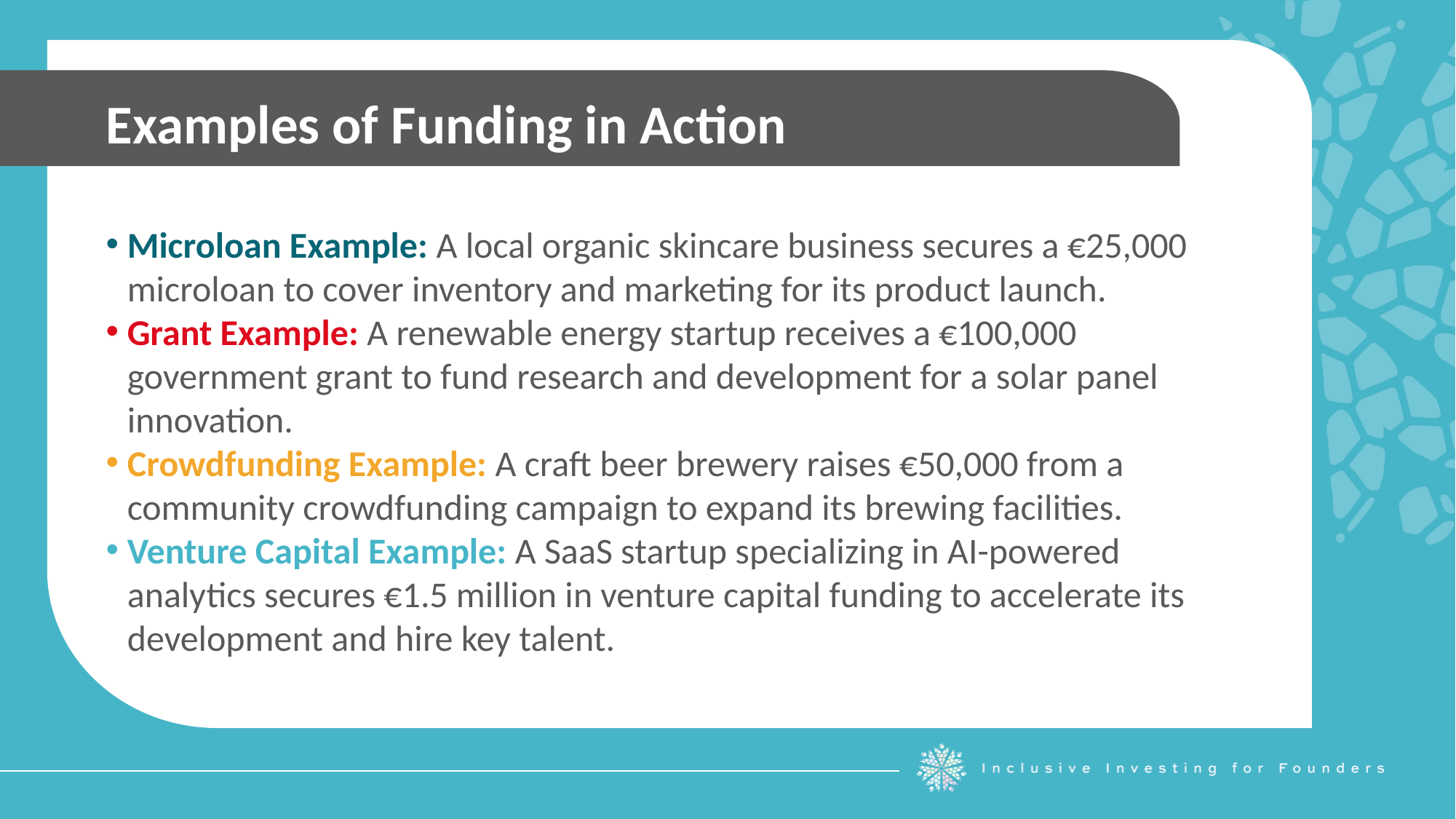

Examples of Funding in Action
Microloan Example: A local organic skincare business secures a €25,000 microloan to cover inventory and marketing for its product launch.
Grant Example: A renewable energy startup receives a €100,000 government grant to fund research and development for a solar panel innovation.
Crowdfunding Example: A craft beer brewery raises €50,000 from a community crowdfunding campaign to expand its brewing facilities.
Venture Capital Example: A SaaS startup specializing in AI-powered analytics secures €1.5 million in venture capital funding to accelerate its development and hire key talent.